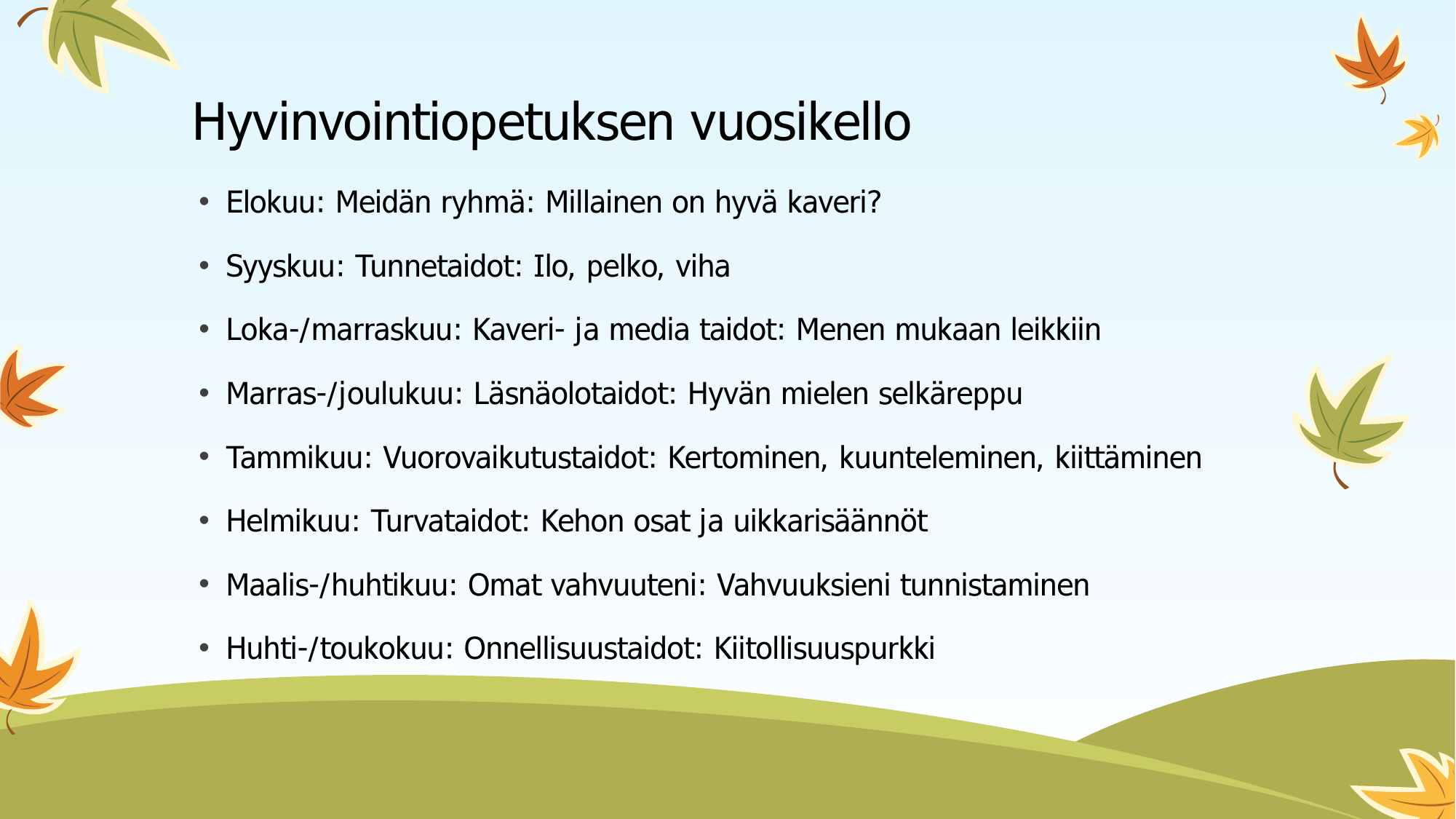

# Hyvinvointiopetuksen vuosikello
Elokuu: Meidän ryhmä: Millainen on hyvä kaveri?
Syyskuu: Tunnetaidot: Ilo, pelko, viha
Loka-/marraskuu: Kaveri- ja media taidot: Menen mukaan leikkiin
Marras-/joulukuu: Läsnäolotaidot: Hyvän mielen selkäreppu
Tammikuu: Vuorovaikutustaidot: Kertominen, kuunteleminen, kiittäminen
Helmikuu: Turvataidot: Kehon osat ja uikkarisäännöt
Maalis-/huhtikuu: Omat vahvuuteni: Vahvuuksieni tunnistaminen
Huhti-/toukokuu: Onnellisuustaidot: Kiitollisuuspurkki